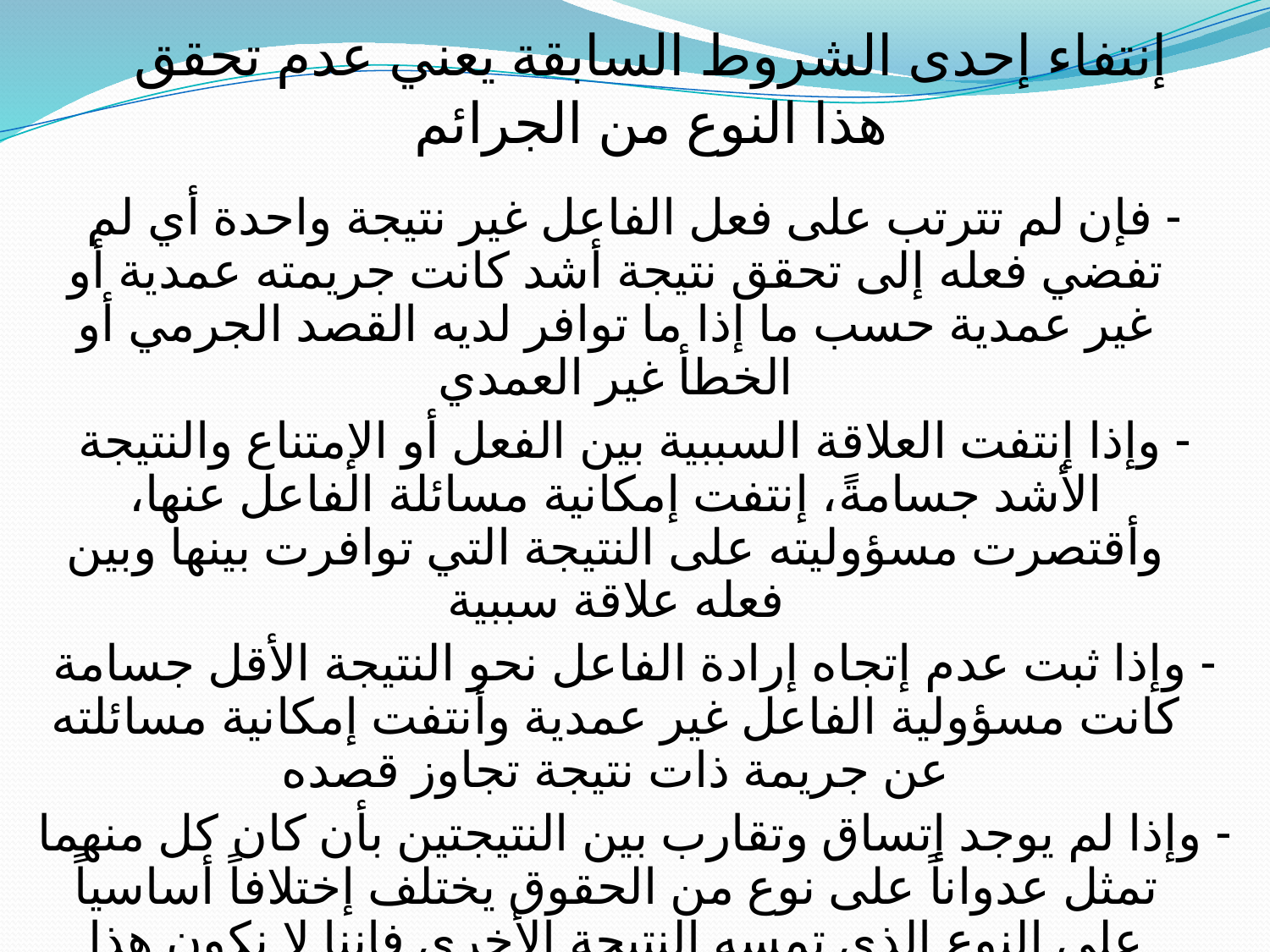

# إنتفاء إحدى الشروط السابقة يعني عدم تحقق هذا النوع من الجرائم
- فإن لم تترتب على فعل الفاعل غير نتيجة واحدة أي لم تفضي فعله إلى تحقق نتيجة أشد كانت جريمته عمدية أو غير عمدية حسب ما إذا ما توافر لديه القصد الجرمي أو الخطأ غير العمدي
- وإذا إنتفت العلاقة السببية بين الفعل أو الإمتناع والنتيجة الأشد جسامةً، إنتفت إمكانية مسائلة الفاعل عنها، وأقتصرت مسؤوليته على النتيجة التي توافرت بينها وبين فعله علاقة سببية
- وإذا ثبت عدم إتجاه إرادة الفاعل نحو النتيجة الأقل جسامة كانت مسؤولية الفاعل غير عمدية وأنتفت إمكانية مسائلته عن جريمة ذات نتيجة تجاوز قصده
- وإذا لم يوجد إتساق وتقارب بين النتيجتين بأن كان كل منهما تمثل عدواناً على نوع من الحقوق يختلف إختلافاً أساسياً على النوع الذي تمسه النتيجة الأخرى فإننا لا نكون هذا النوع من الجرائم